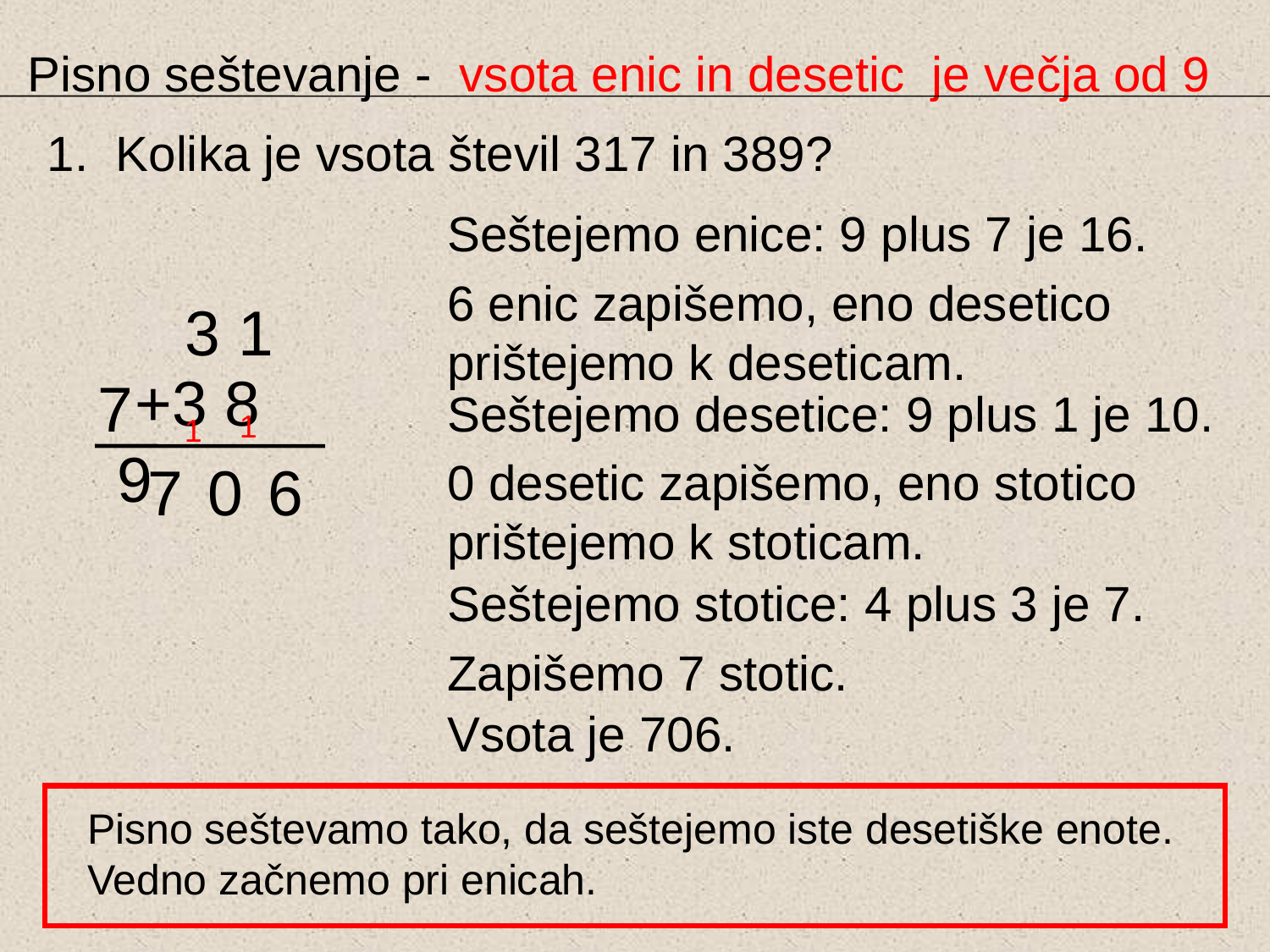

Pisno seštevanje -  vsota enic in desetic  je večja od 9

1.  Kolika je vsota števil 317 in 389?
Seštejemo enice: 9 plus 7 je 16.
6 enic zapišemo, eno desetico prištejemo k deseticam.
     3 1  7
 +3 8 9
Seštejemo desetice: 9 plus 1 je 10.
0 desetic zapišemo, eno stotico  prištejemo k stoticam.
1
1

7
0
6
Seštejemo stotice: 4 plus 3 je 7.
Zapišemo 7 stotic.
Vsota je 706.

Pisno seštevamo tako, da seštejemo iste desetiške enote. Vedno začnemo pri enicah.